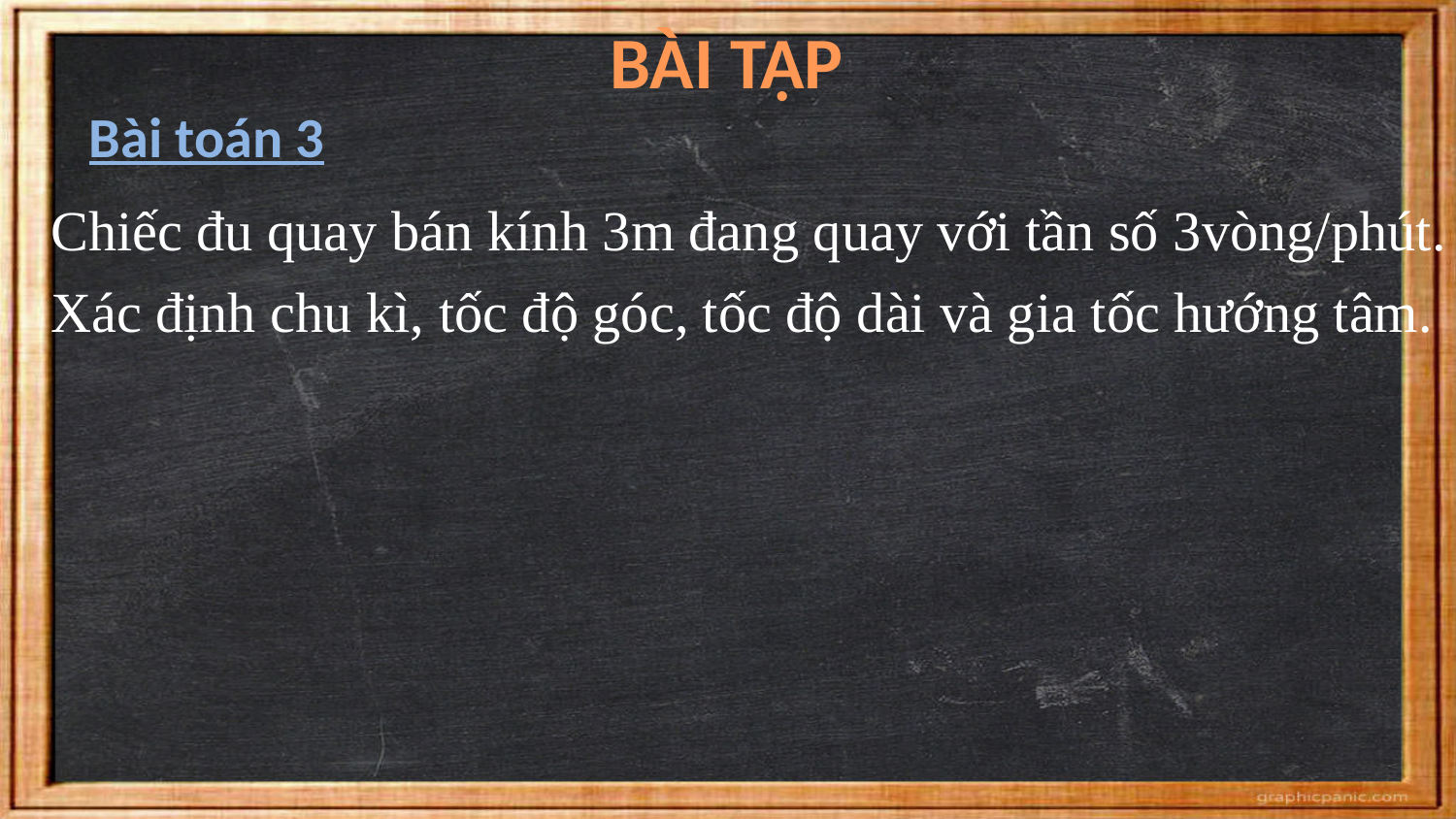

BÀI TẬP
Bài toán 3
Chiếc đu quay bán kính 3m đang quay với tần số 3vòng/phút. Xác định chu kì, tốc độ góc, tốc độ dài và gia tốc hướng tâm.